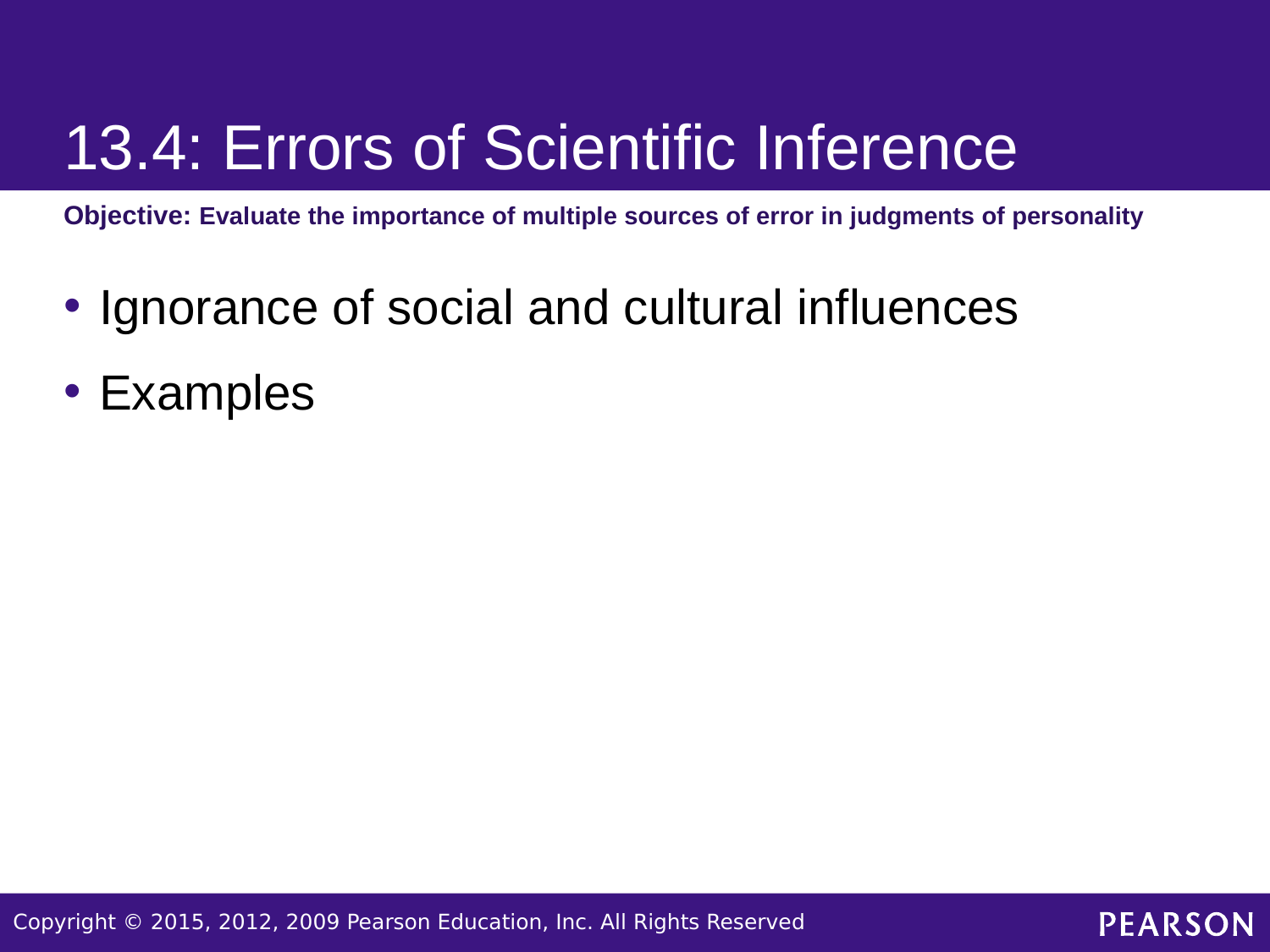

# 13.4: Errors of Scientific Inference
Objective: Evaluate the importance of multiple sources of error in judgments of personality
Ignorance of social and cultural influences
Examples